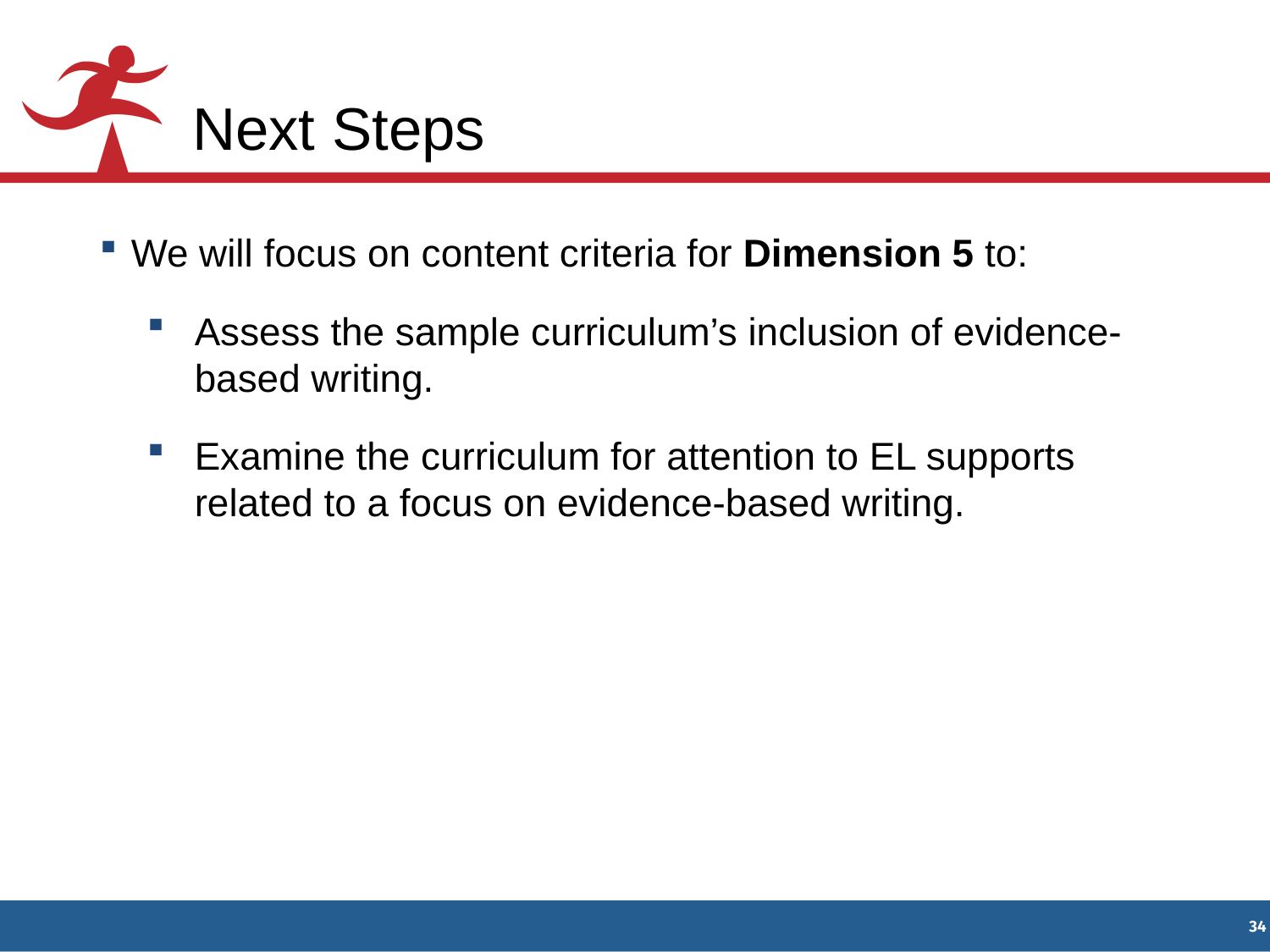

# Next Steps
We will focus on content criteria for Dimension 5 to:
Assess the sample curriculum’s inclusion of evidence-based writing.
Examine the curriculum for attention to EL supports related to a focus on evidence-based writing.